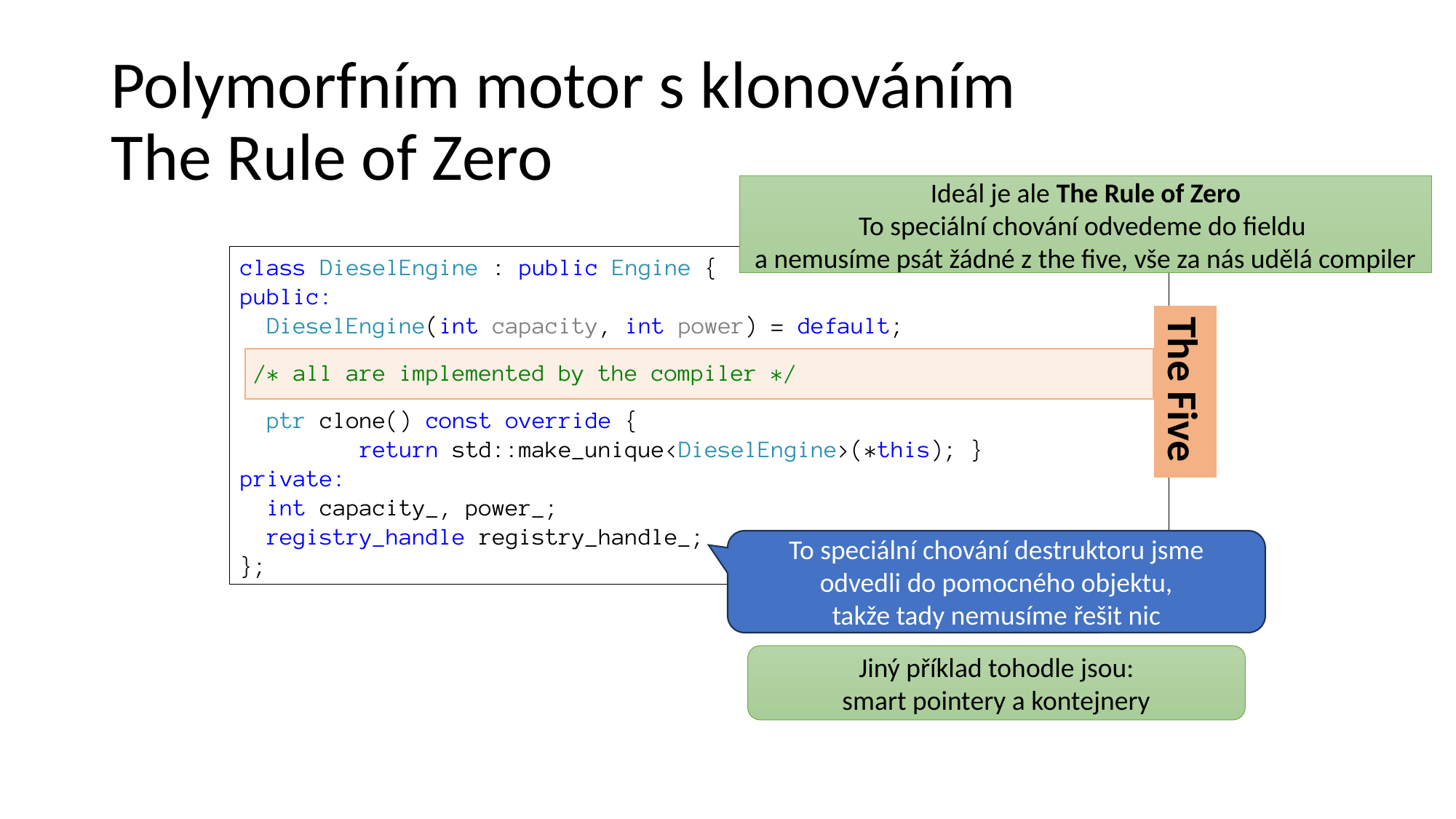

# Polymorfním motor s klonováním The Rule of Zero
Ideál je ale The Rule of Zero
To speciální chování odvedeme do fieldu
a nemusíme psát žádné z the five, vše za nás udělá compiler
class DieselEngine : public Engine {
public:
  DieselEngine(int capacity, int power) = default;
 /* all are implemented by the compiler */
  ptr clone() const override {
         return std::make_unique<DieselEngine>(*this); }
private:
  int capacity_, power_;
  registry_handle registry_handle_;
};

The Five
To speciální chování destruktoru jsme
odvedli do pomocného objektu,
takže tady nemusíme řešit nic
Jiný příklad tohodle jsou:
smart pointery a kontejnery